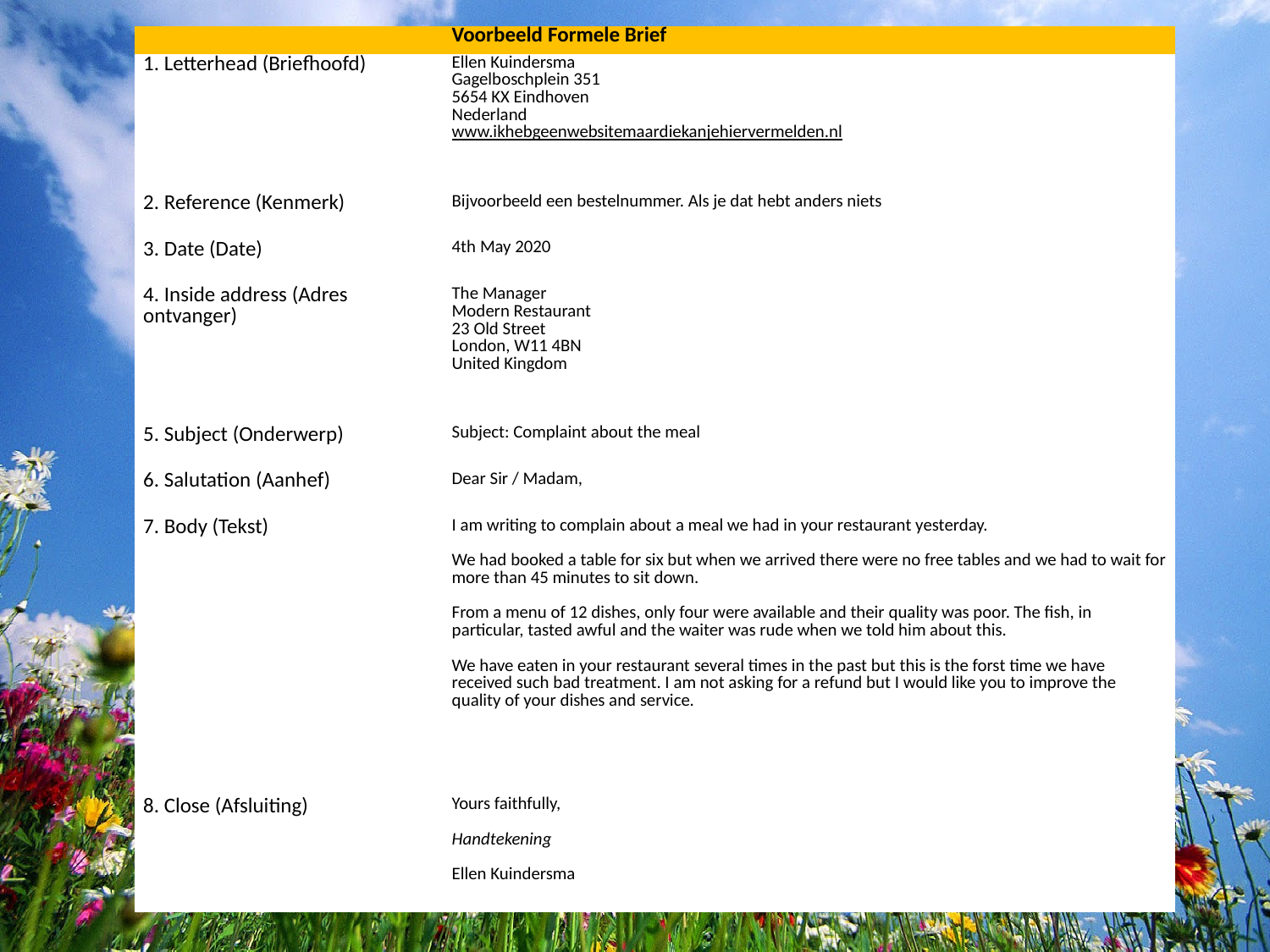

|  | Voorbeeld Formele Brief |
| --- | --- |
| 1. Letterhead (Briefhoofd) | Ellen Kuindersma Gagelboschplein 351 5654 KX Eindhoven Nederland www.ikhebgeenwebsitemaardiekanjehiervermelden.nl |
|  |  |
| 2. Reference (Kenmerk) | Bijvoorbeeld een bestelnummer. Als je dat hebt anders niets |
|  |  |
| 3. Date (Date) | 4th May 2020 |
|  |  |
| 4. Inside address (Adres ontvanger) | The Manager Modern Restaurant 23 Old Street London, W11 4BN United Kingdom |
|  |  |
| 5. Subject (Onderwerp) | Subject: Complaint about the meal |
|  |  |
| 6. Salutation (Aanhef) | Dear Sir / Madam, |
|  |  |
| 7. Body (Tekst) | I am writing to complain about a meal we had in your restaurant yesterday.   We had booked a table for six but when we arrived there were no free tables and we had to wait for more than 45 minutes to sit down.   From a menu of 12 dishes, only four were available and their quality was poor. The fish, in particular, tasted awful and the waiter was rude when we told him about this.   We have eaten in your restaurant several times in the past but this is the forst time we have received such bad treatment. I am not asking for a refund but I would like you to improve the quality of your dishes and service. |
|  |  |
| 8. Close (Afsluiting) | Yours faithfully,   Handtekening   Ellen Kuindersma |